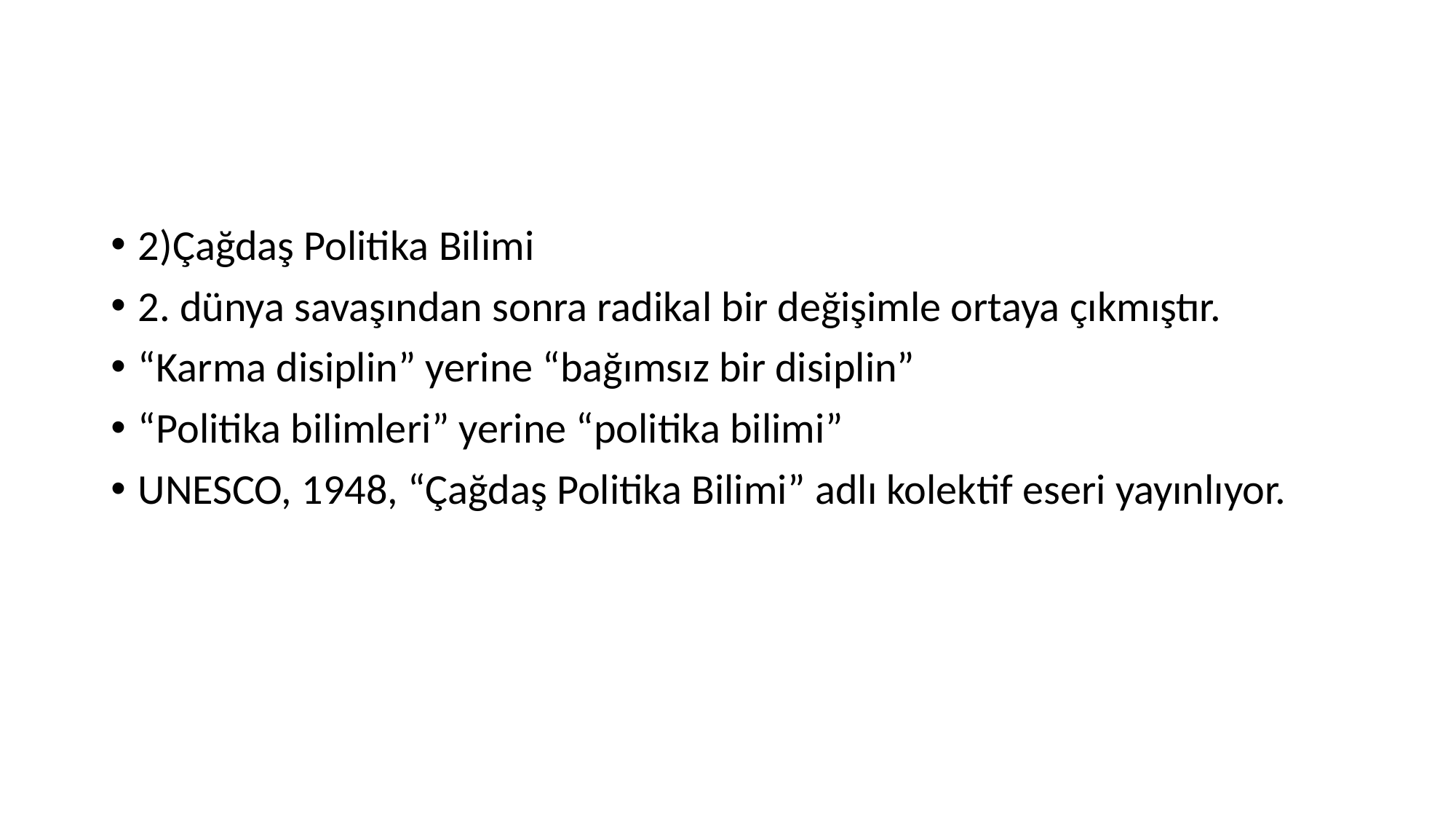

#
2)Çağdaş Politika Bilimi
2. dünya savaşından sonra radikal bir değişimle ortaya çıkmıştır.
“Karma disiplin” yerine “bağımsız bir disiplin”
“Politika bilimleri” yerine “politika bilimi”
UNESCO, 1948, “Çağdaş Politika Bilimi” adlı kolektif eseri yayınlıyor.